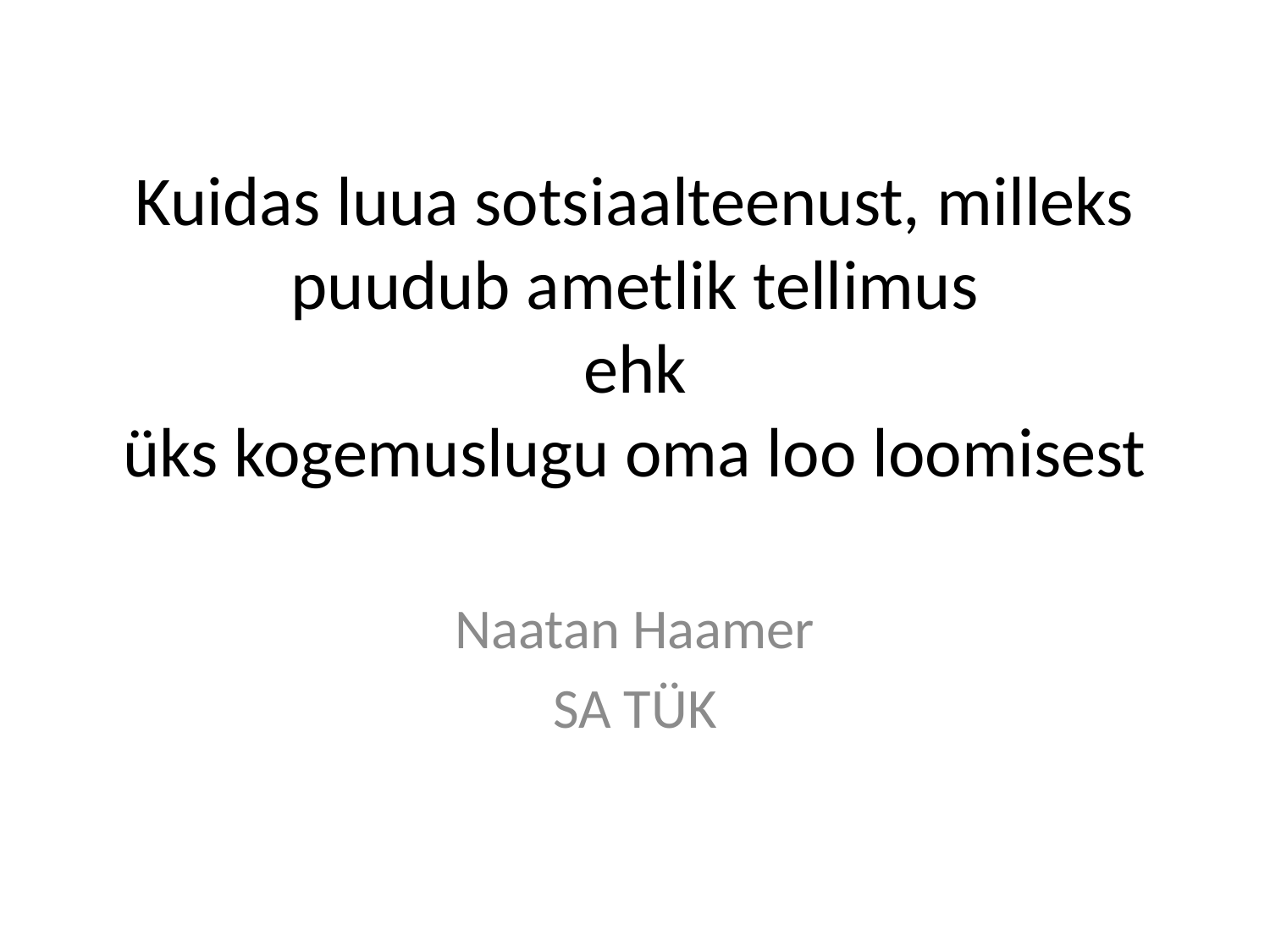

# Kuidas luua sotsiaalteenust, milleks puudub ametlik tellimus ehk üks kogemuslugu oma loo loomisest
Naatan Haamer
SA TÜK